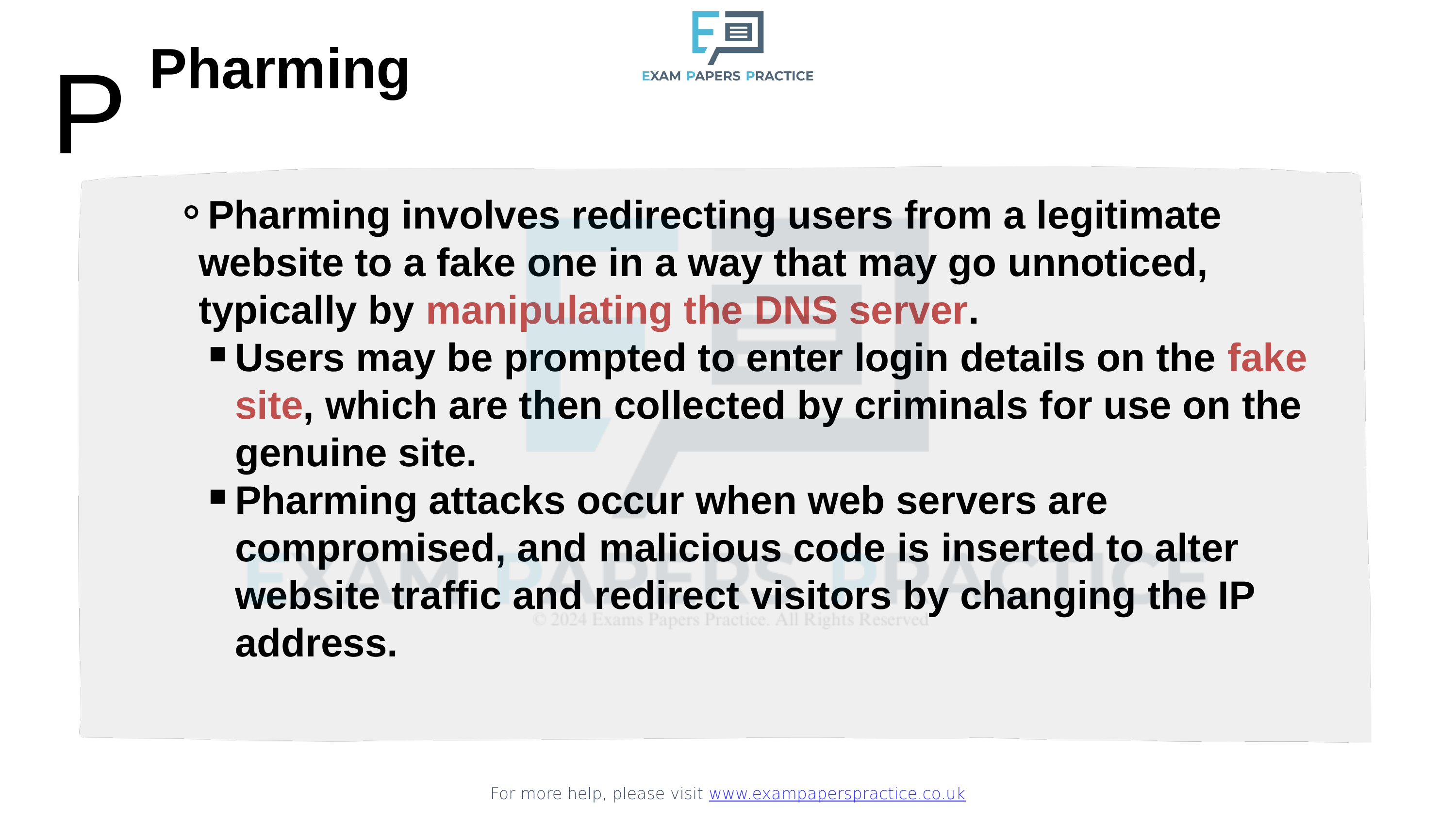

For more help, please visit www.exampaperspractice.co.uk
Pharming
P

Pharming involves redirecting users from a legitimate website to a fake one in a way that may go unnoticed, typically by manipulating the DNS server.
Users may be prompted to enter login details on the fake site, which are then collected by criminals for use on the genuine site.
Pharming attacks occur when web servers are compromised, and malicious code is inserted to alter website traffic and redirect visitors by changing the IP address.